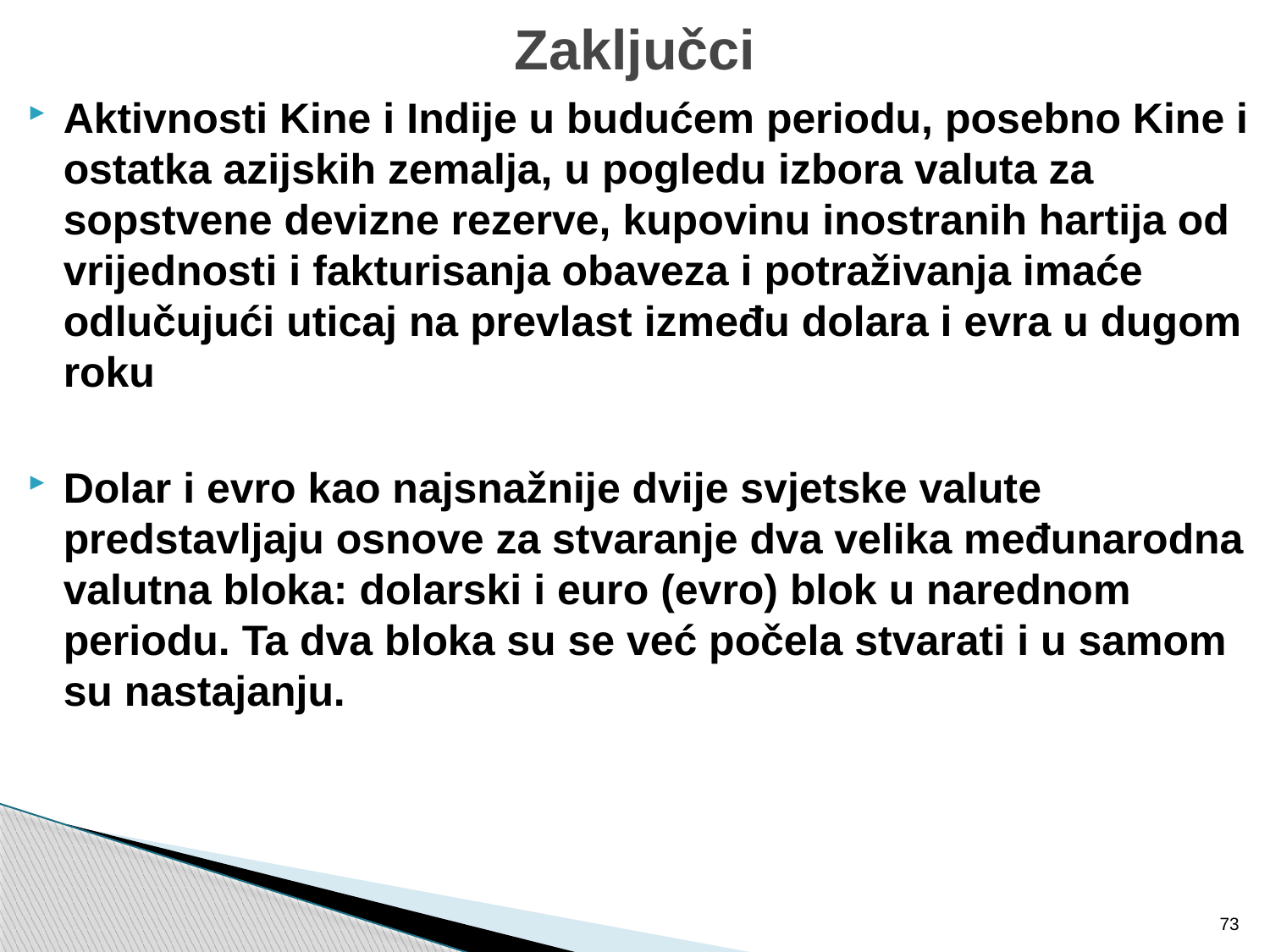

# Zaključci
Aktivnosti Kine i Indije u budućem periodu, posebno Kine i ostatka azijskih zemalja, u pogledu izbora valuta za sopstvene devizne rezerve, kupovinu inostranih hartija od vrijednosti i fakturisanja obaveza i potraživanja imaće odlučujući uticaj na prevlast između dolara i evra u dugom roku

Dolar i evro kao najsnažnije dvije svjetske valute predstavljaju osnove za stvaranje dva velika međunarodna valutna bloka: dolarski i euro (evro) blok u narednom periodu. Ta dva bloka su se već počela stvarati i u samom su nastajanju.

73